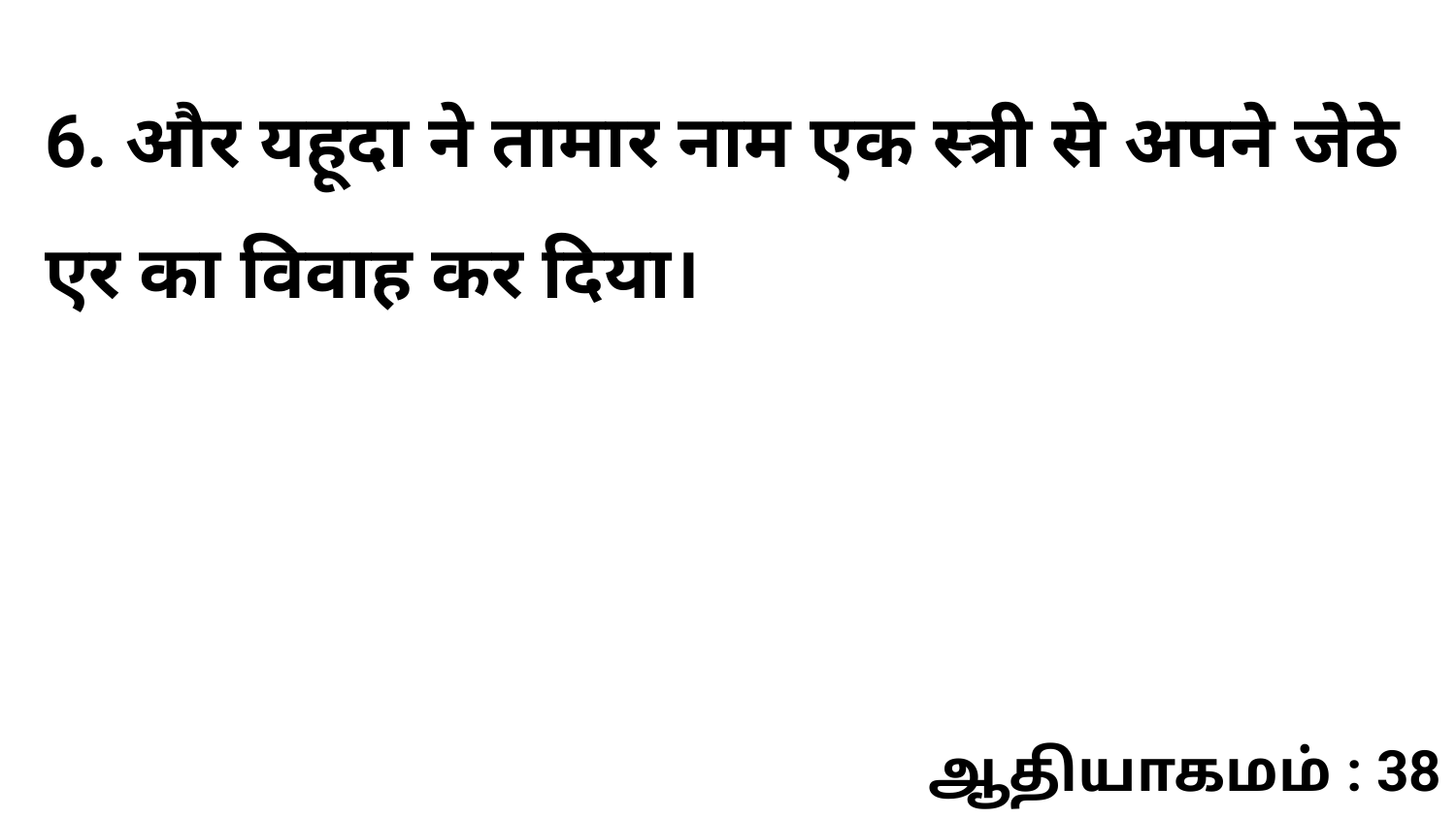

6. और यहूदा ने तामार नाम एक स्त्री से अपने जेठे एर का विवाह कर दिया।
ஆதியாகமம் : 38